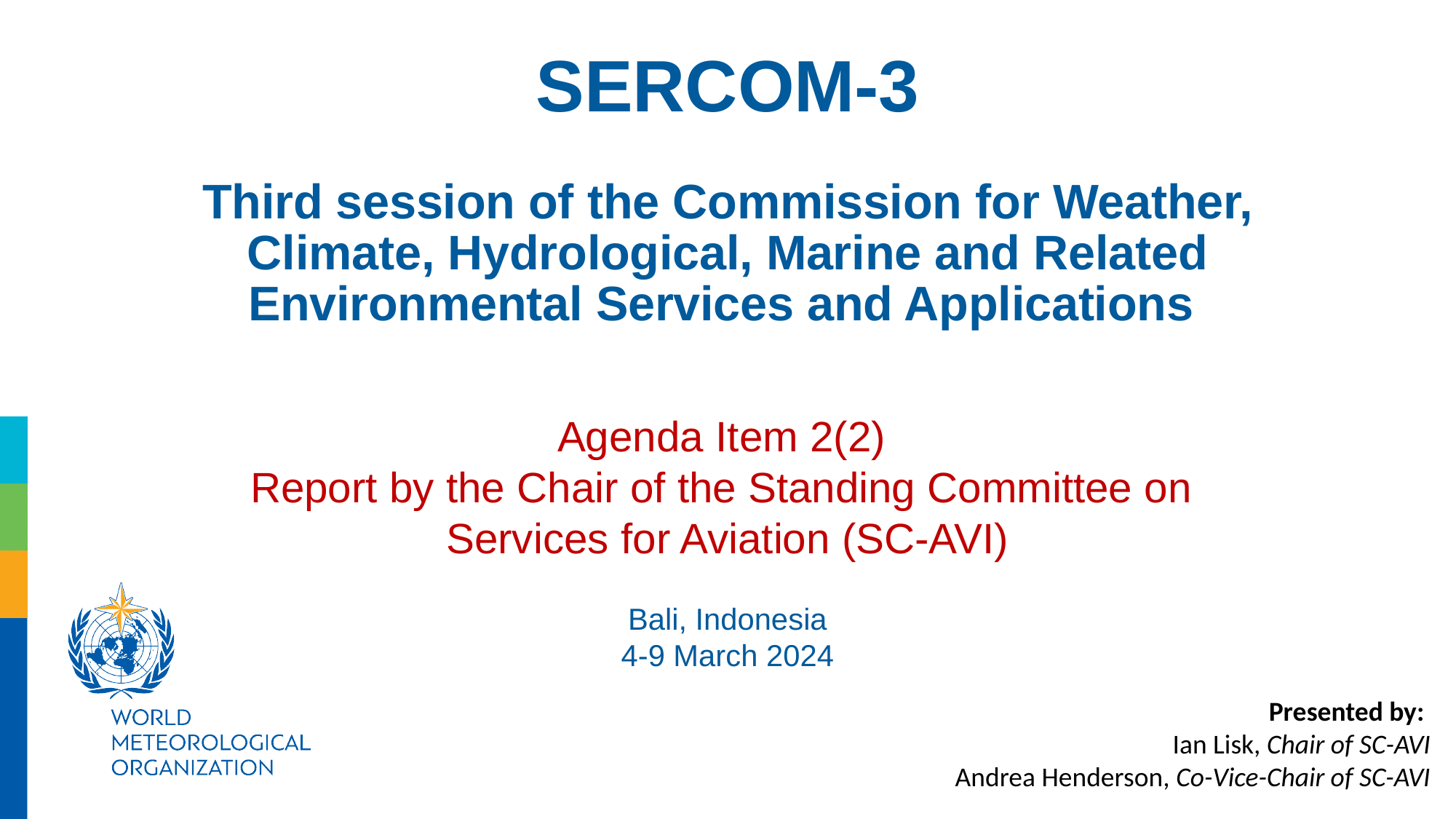

SERCOM-3
Third session of the Commission for Weather, Climate, Hydrological, Marine and Related Environmental Services and Applications
Agenda Item 2(2)
Report by the Chair of the Standing Committee on
Services for Aviation (SC-AVI)
Bali, Indonesia
4-9 March 2024
Presented by:
Ian Lisk, Chair of SC-AVI
Andrea Henderson, Co-Vice-Chair of SC-AVI